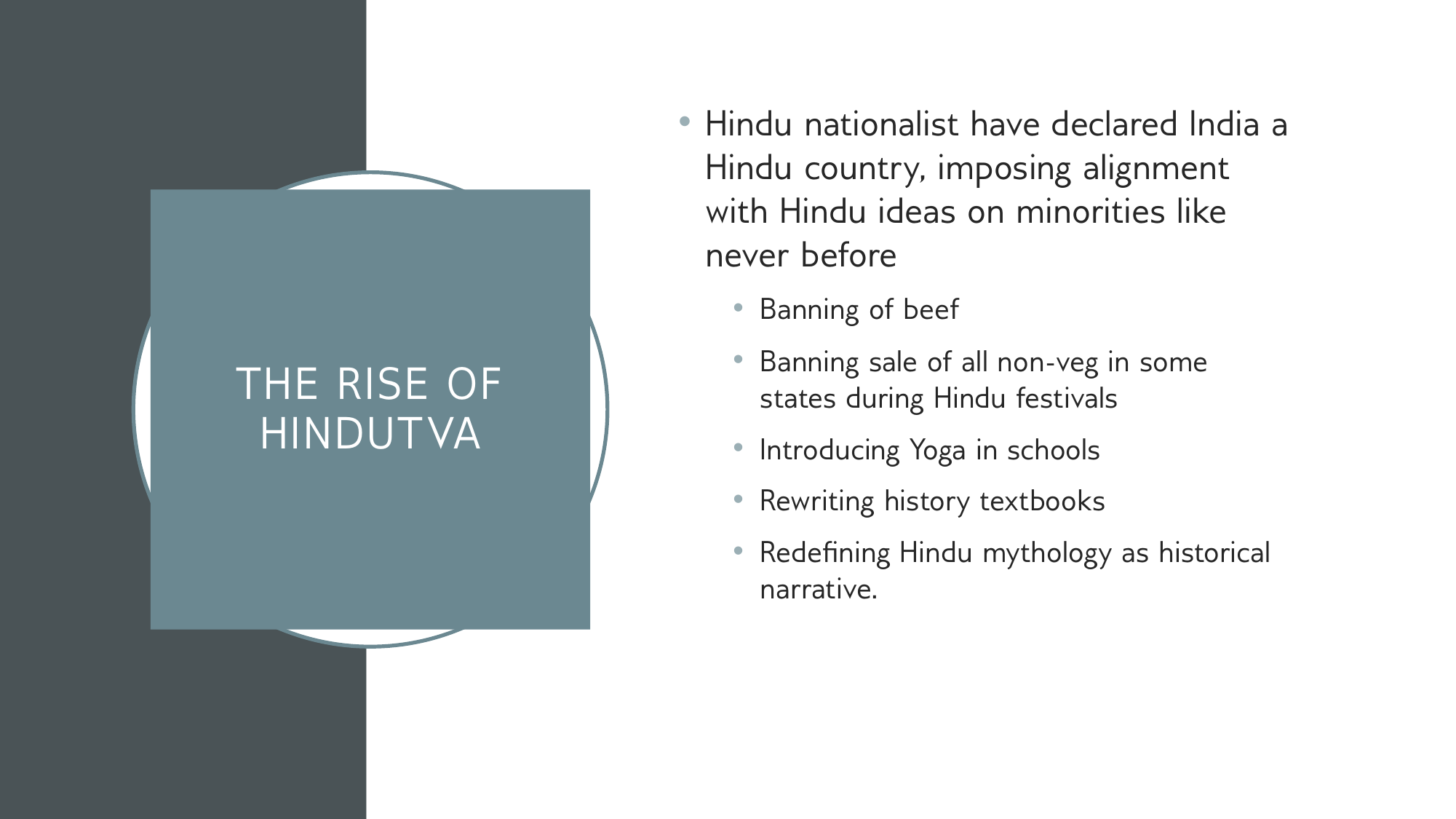

Hindu nationalist have declared India a Hindu country, imposing alignment with Hindu ideas on minorities like never before
Banning of beef
Banning sale of all non-veg in some states during Hindu festivals
Introducing Yoga in schools
Rewriting history textbooks
Redefining Hindu mythology as historical narrative.

# The Rise of Hindutva